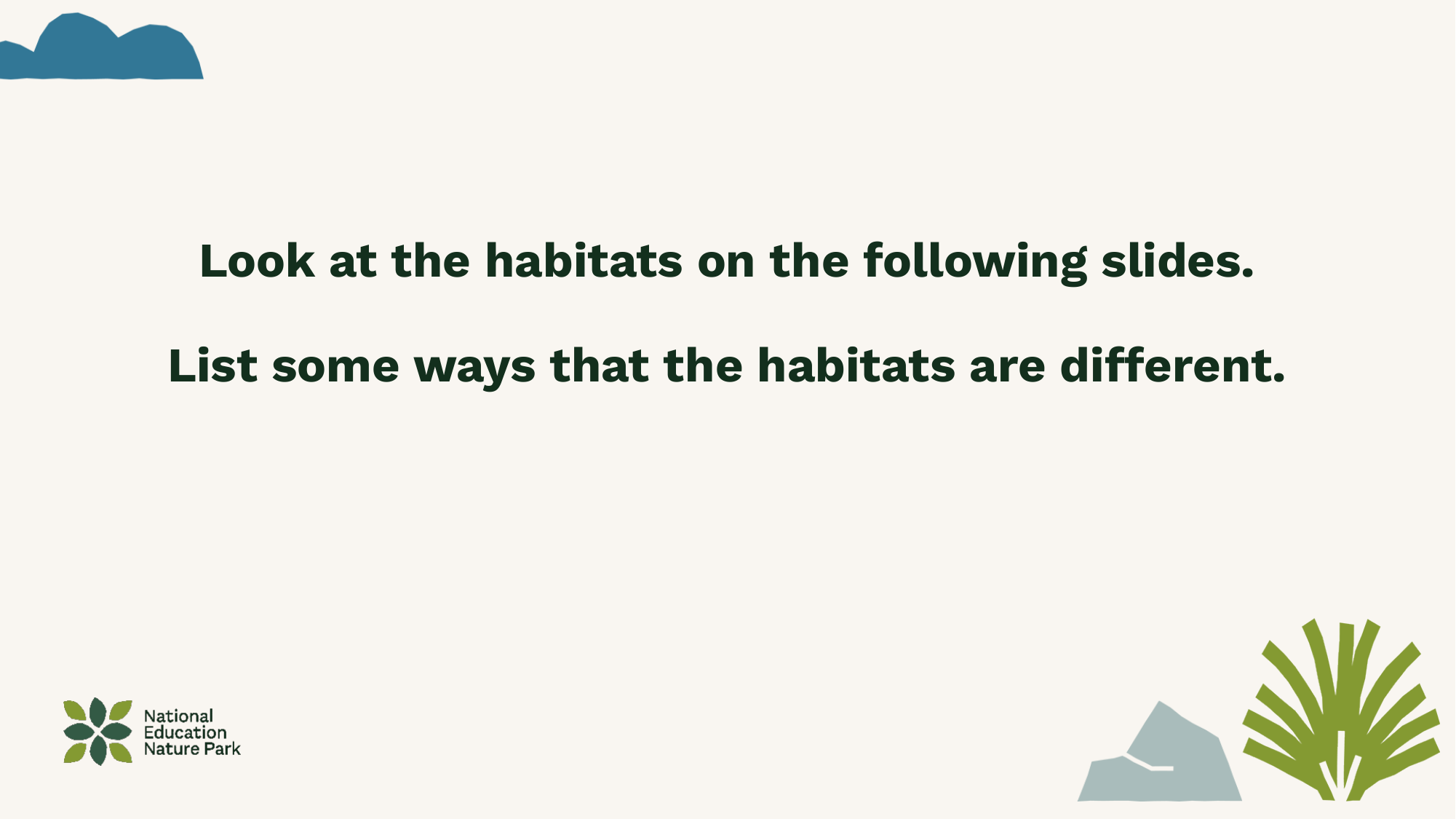

Look at the habitats on the following slides.
List some ways that the habitats are different.